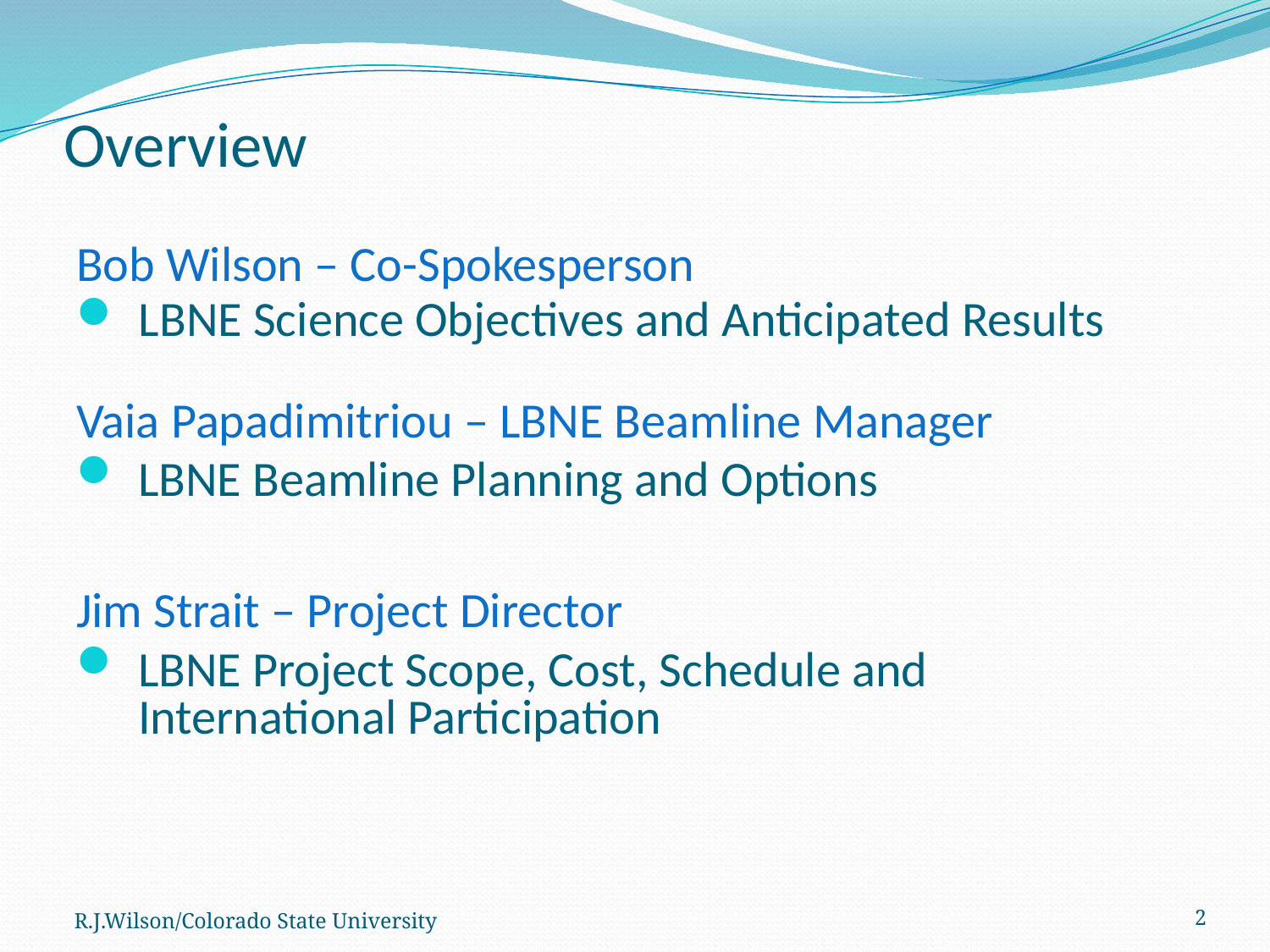

# Overview
Bob Wilson – Co-Spokesperson
LBNE Science Objectives and Anticipated Results

Vaia Papadimitriou – LBNE Beamline Manager
LBNE Beamline Planning and Options

Jim Strait – Project Director
LBNE Project Scope, Cost, Schedule and International Participation
R.J.Wilson/Colorado State University
2